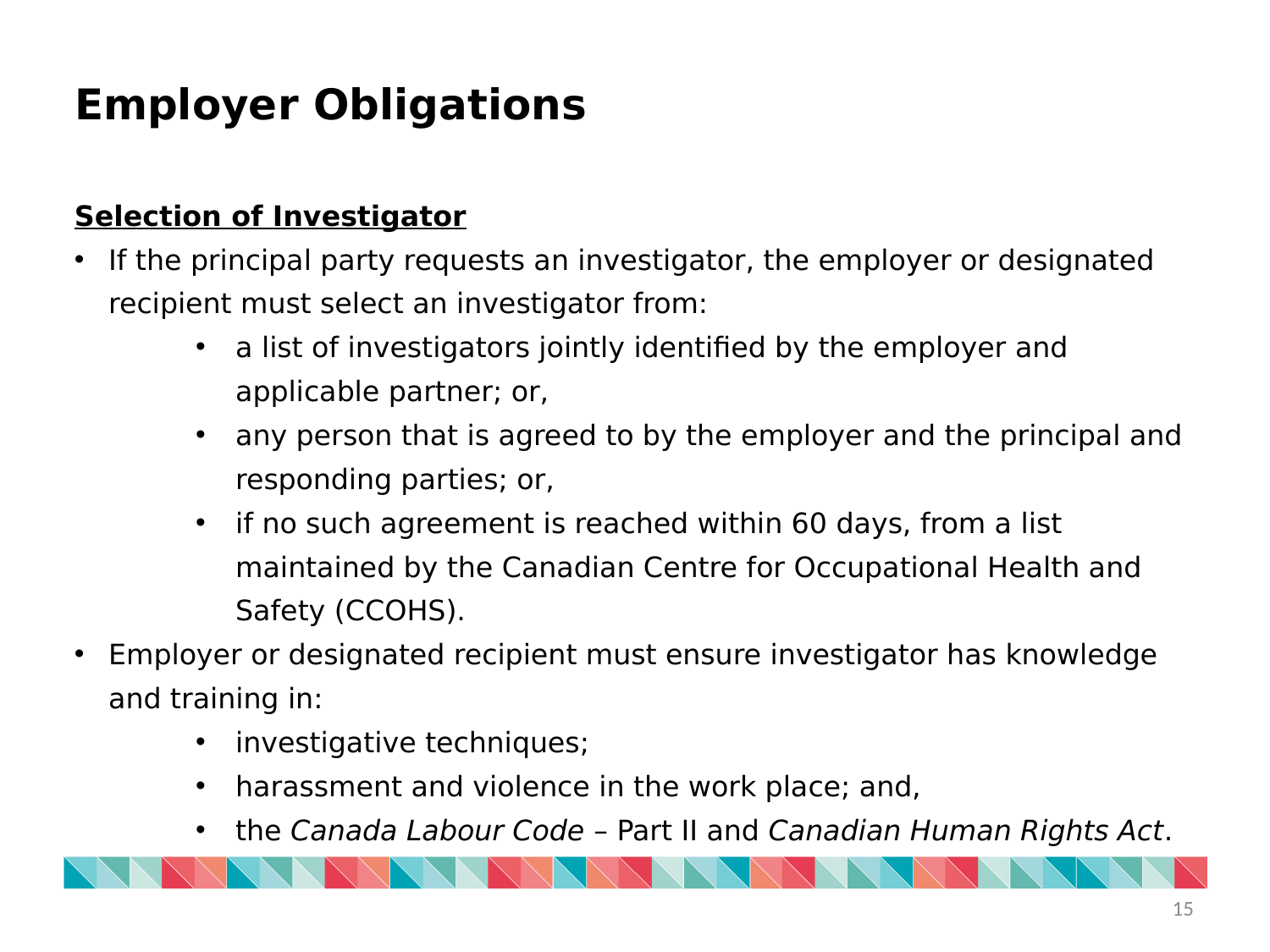

Employer Obligations
Selection of Investigator
If the principal party requests an investigator, the employer or designated recipient must select an investigator from:
a list of investigators jointly identified by the employer and applicable partner; or,
any person that is agreed to by the employer and the principal and responding parties; or,
if no such agreement is reached within 60 days, from a list maintained by the Canadian Centre for Occupational Health and Safety (CCOHS).
Employer or designated recipient must ensure investigator has knowledge and training in:
investigative techniques;
harassment and violence in the work place; and,
the Canada Labour Code – Part II and Canadian Human Rights Act.

15